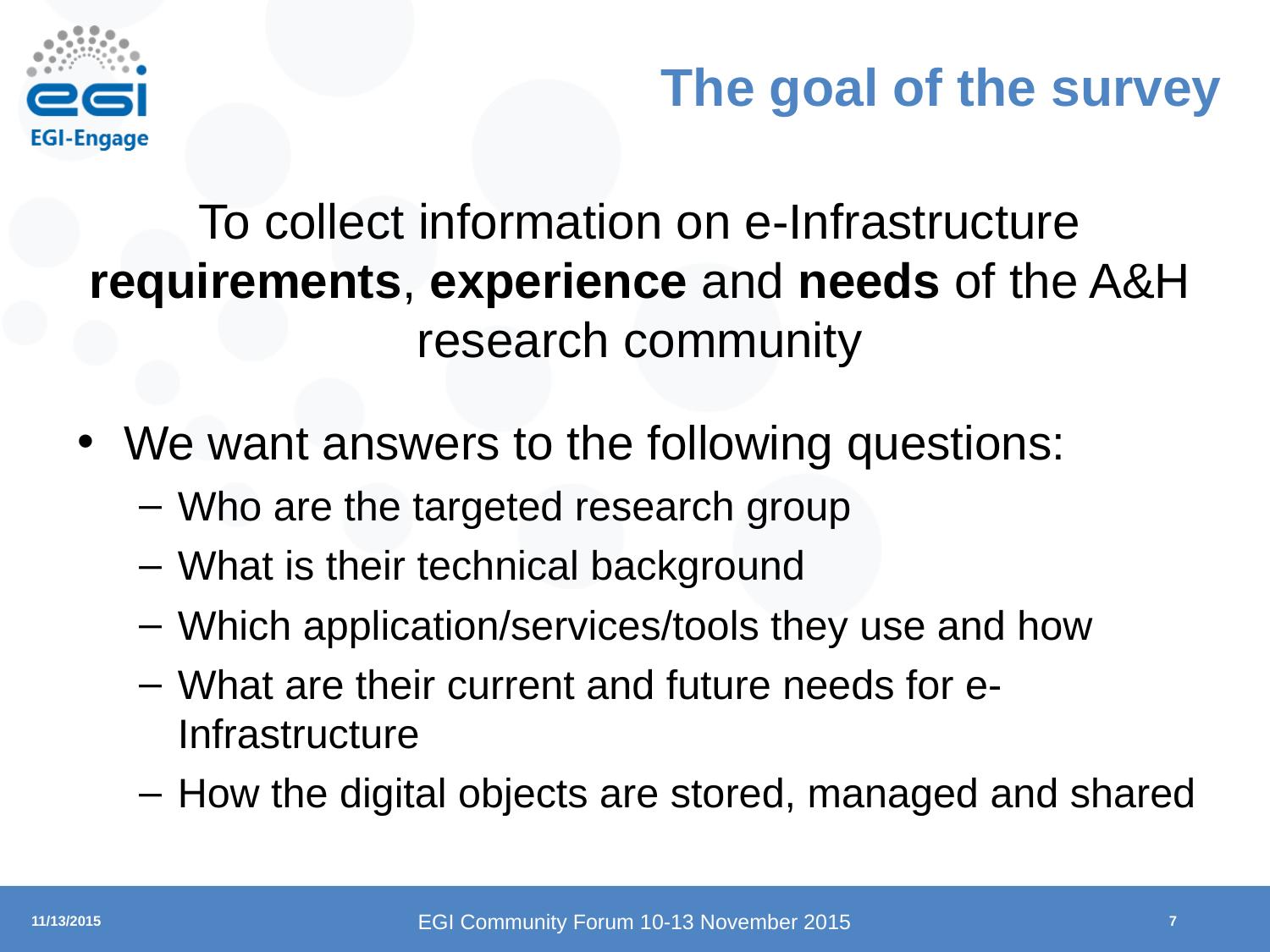

# The goal of the survey
To collect information on e-Infrastructure requirements, experience and needs of the A&H research community
We want answers to the following questions:
Who are the targeted research group
What is their technical background
Which application/services/tools they use and how
What are their current and future needs for e-Infrastructure
How the digital objects are stored, managed and shared
EGI Community Forum 10-13 November 2015